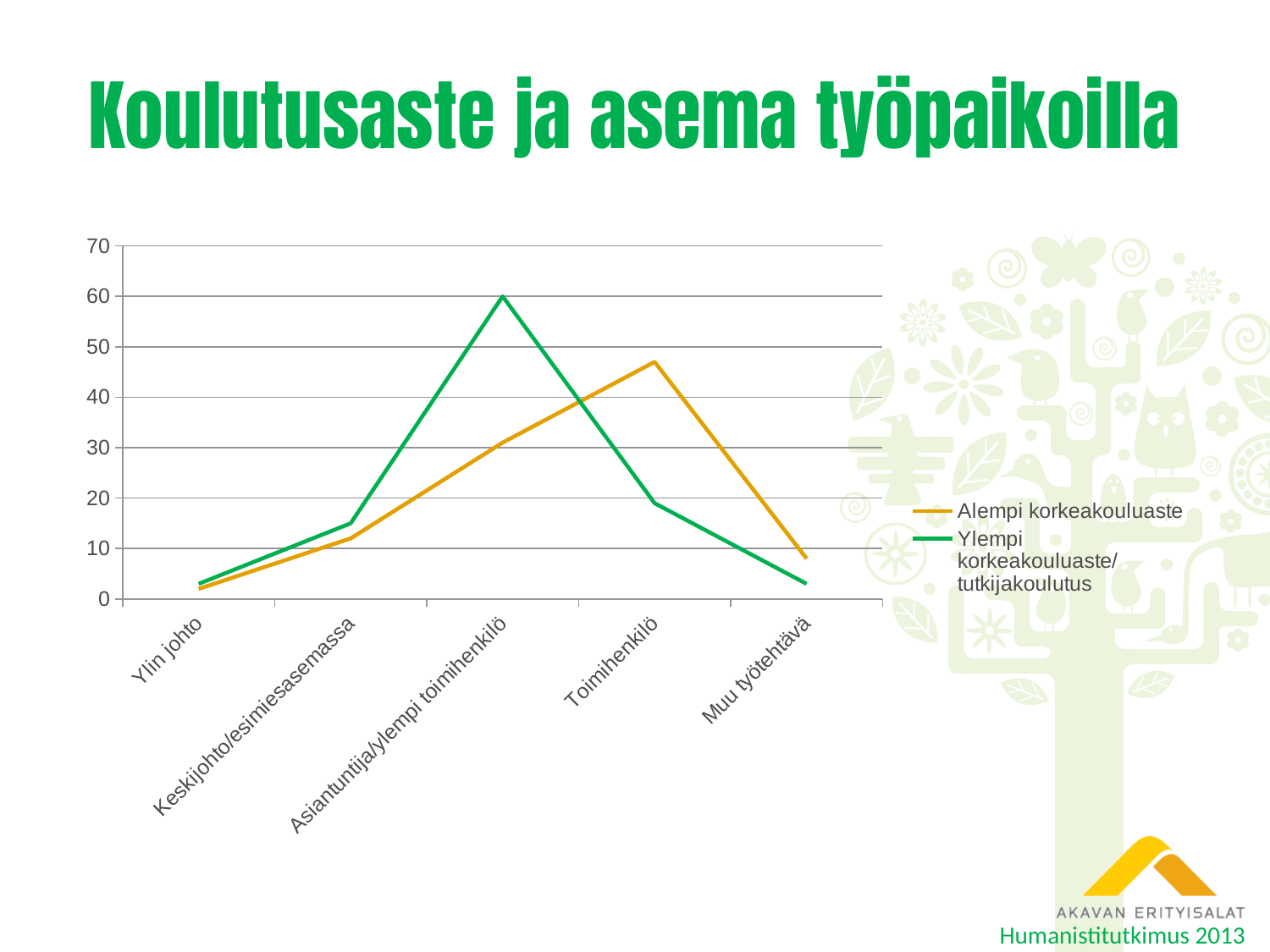

# Koulutusaste ja asema työpaikoilla

### Chart

| Category | Alempi korkeakouluaste | Ylempi korkeakouluaste/tutkijakoulutus |
|---|---|---|
| Ylin johto | 2.0 | 3.0 |
| Keskijohto/esimiesasemassa | 12.0 | 15.0 |
| Asiantuntija/ylempi toimihenkilö | 31.0 | 60.0 |
| Toimihenkilö | 47.0 | 19.0 |
| Muu työtehtävä | 8.0 | 3.0 |
Humanistitutkimus 2013